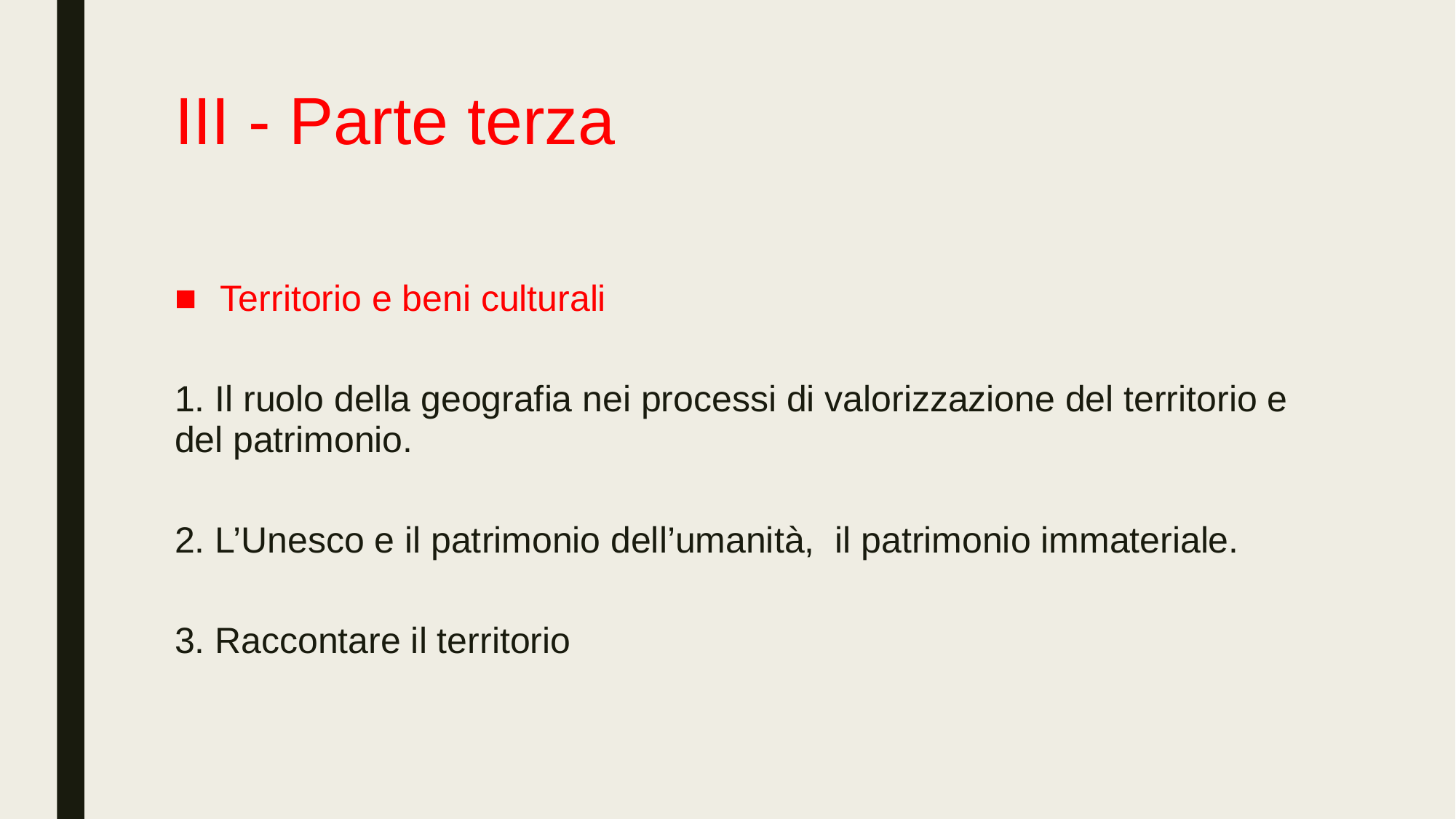

# III - Parte terza
Territorio e beni culturali
1. Il ruolo della geografia nei processi di valorizzazione del territorio e del patrimonio.
2. L’Unesco e il patrimonio dell’umanità,  il patrimonio immateriale.
3. Raccontare il territorio